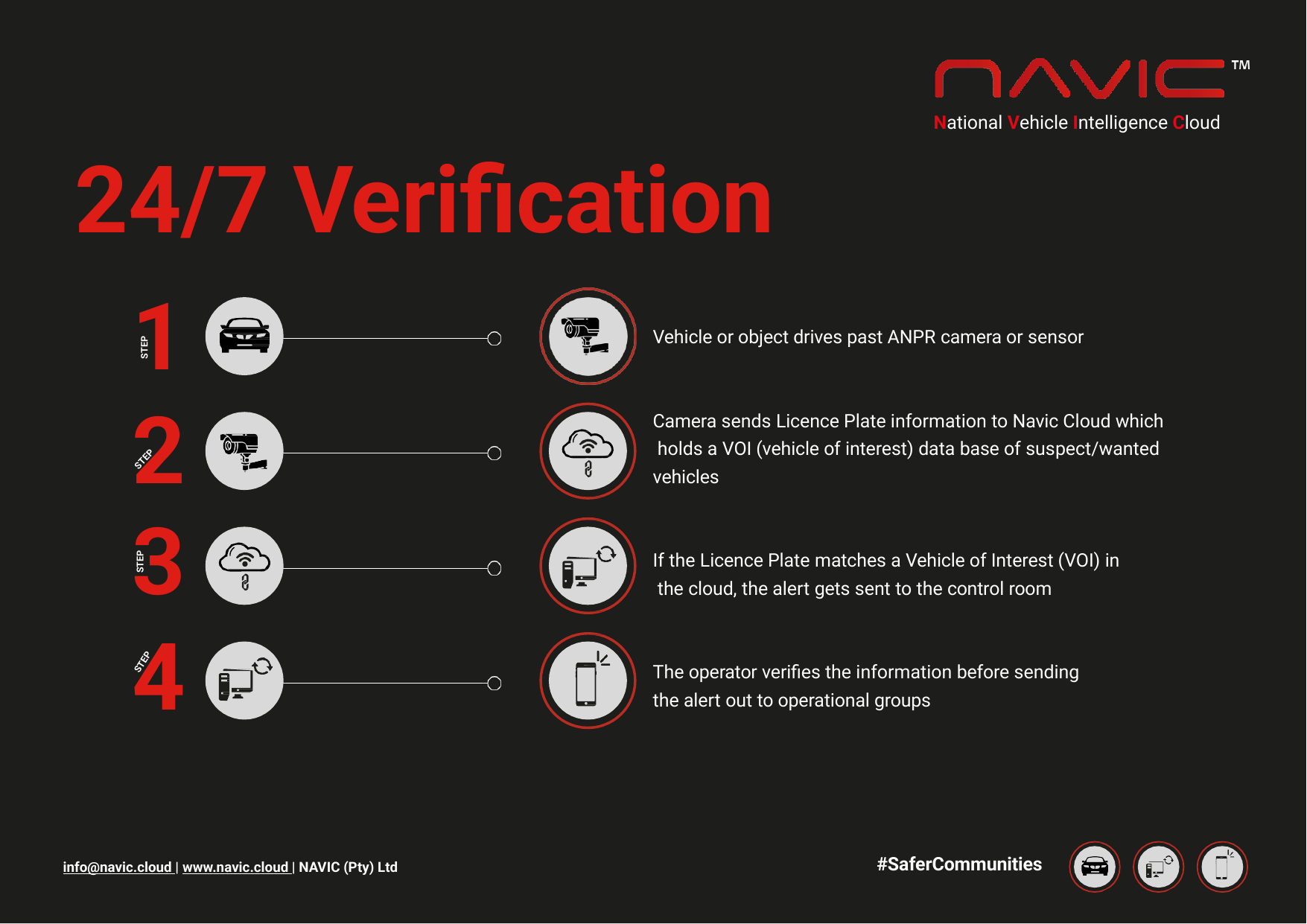

# National Vehicle Intelligence Cloud
24/7 Verification
1
2
3
4

Vehicle or object drives past ANPR camera or sensor

STEP

Camera sends Licence Plate information to Navic Cloud which  holds a VOI (vehicle of interest) data base of suspect/wanted  vehicles

STEP

If the Licence Plate matches a Vehicle of Interest (VOI) in  the cloud, the alert gets sent to the control room

STEP

The operator verifies the information before sending  the alert out to operational groups
STEP

#SaferCommunities

info@navic.cloud | www.navic.cloud | NAVIC (Pty) Ltd